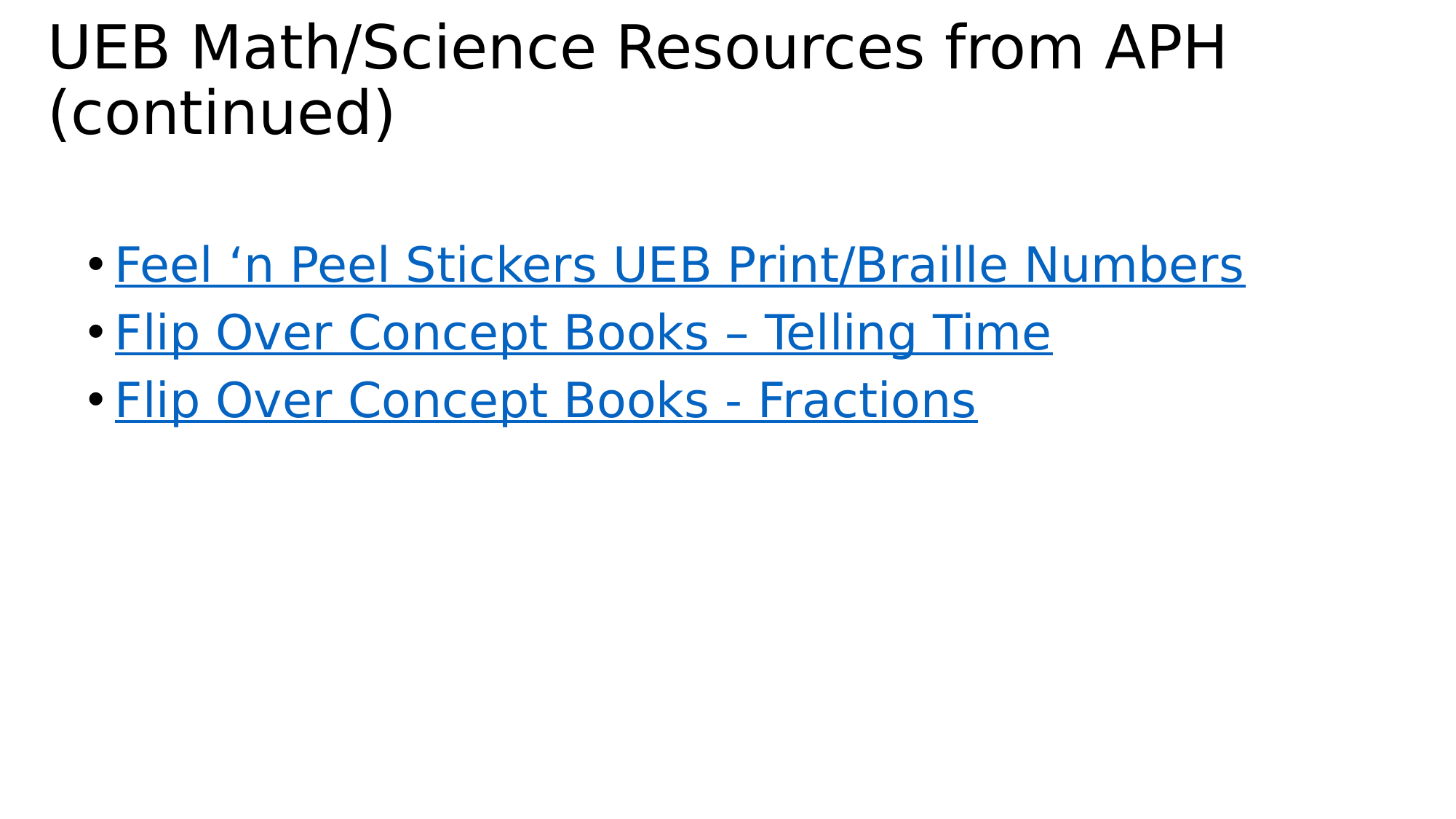

# UEB Math/Science Resources from APH (continued)
Feel ‘n Peel Stickers UEB Print/Braille Numbers
Flip Over Concept Books – Telling Time
Flip Over Concept Books - Fractions